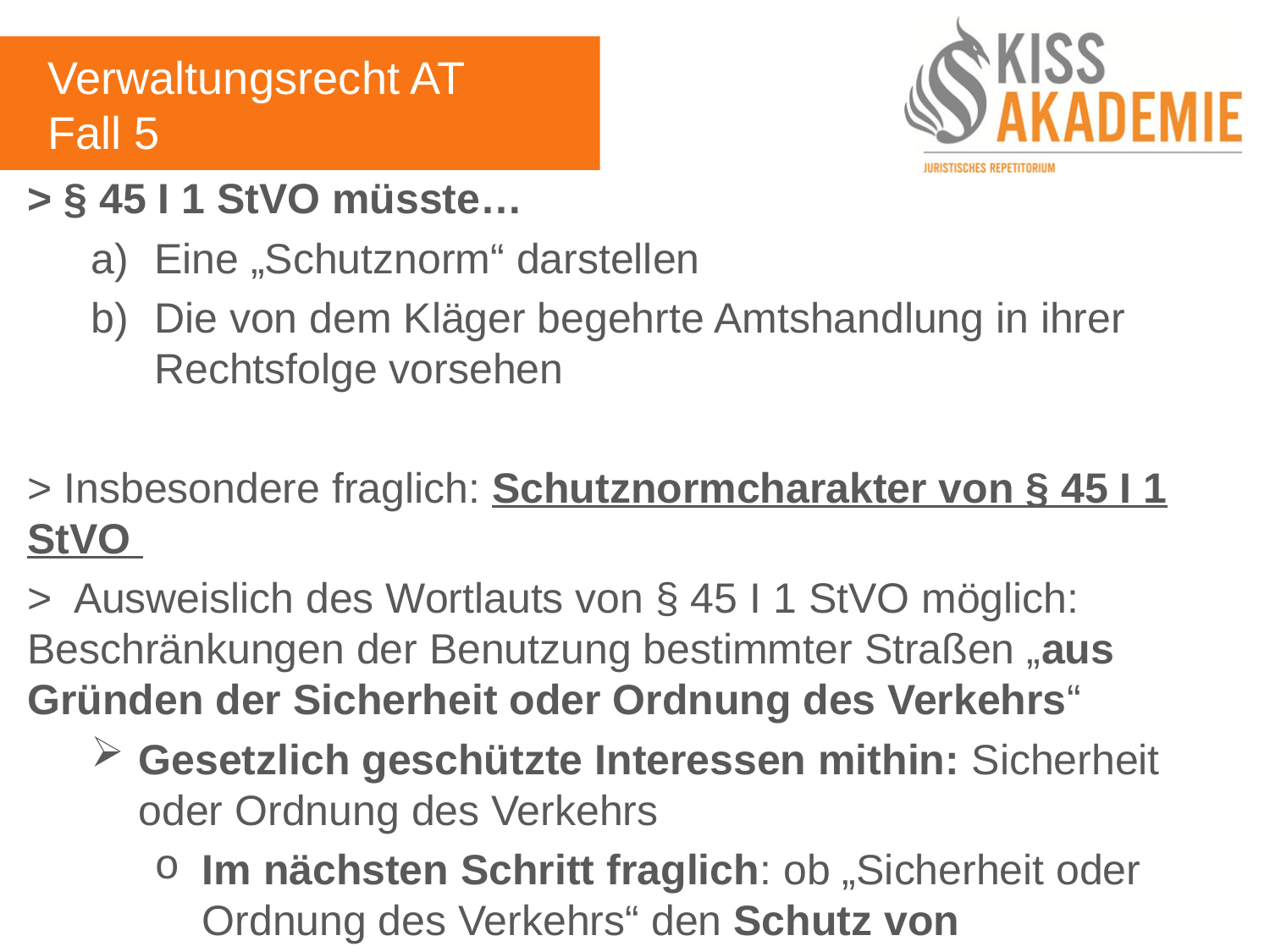

Verwaltungsrecht AT
Fall 5
> § 45 I 1 StVO müsste…
Eine „Schutznorm“ darstellen
Die von dem Kläger begehrte Amtshandlung in ihrer Rechtsfolge vorsehen

> Insbesondere fraglich: Schutznormcharakter von § 45 I 1 StVO
>  Ausweislich des Wortlauts von § 45 I 1 StVO möglich: Beschränkungen der Benutzung bestimmter Straßen „aus Gründen der Sicherheit oder Ordnung des Verkehrs“
Gesetzlich geschützte Interessen mithin: Sicherheit oder Ordnung des Verkehrs
Im nächsten Schritt fraglich: ob „Sicherheit oder Ordnung des Verkehrs“ den Schutz von Individualinteressen umfasst